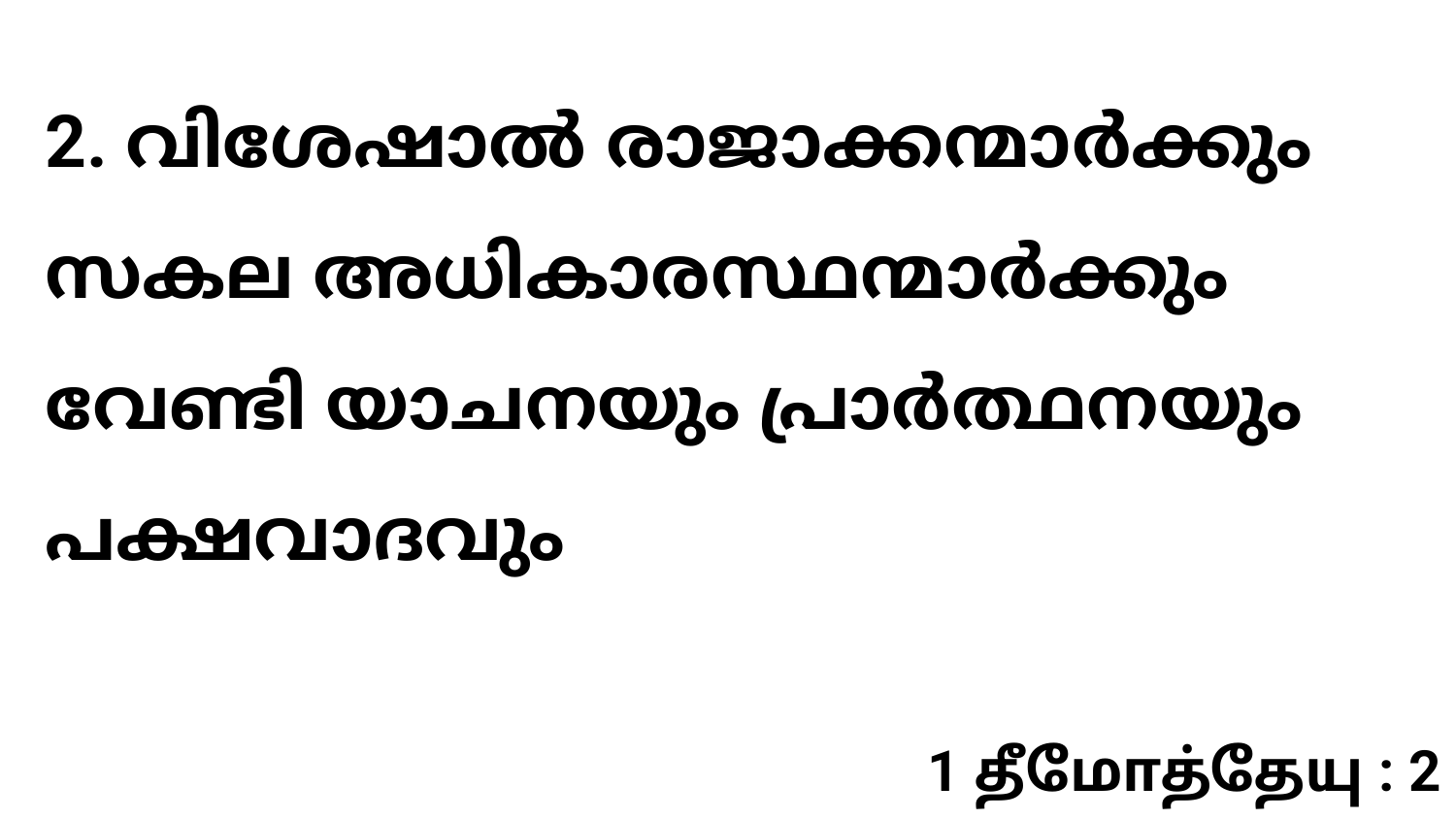

2. വിശേഷാൽ രാജാക്കന്മാർക്കും സകല അധികാരസ്ഥന്മാർക്കും വേണ്ടി യാചനയും പ്രാർത്ഥനയും പക്ഷവാദവും
1 தீமோத்தேயு : 2